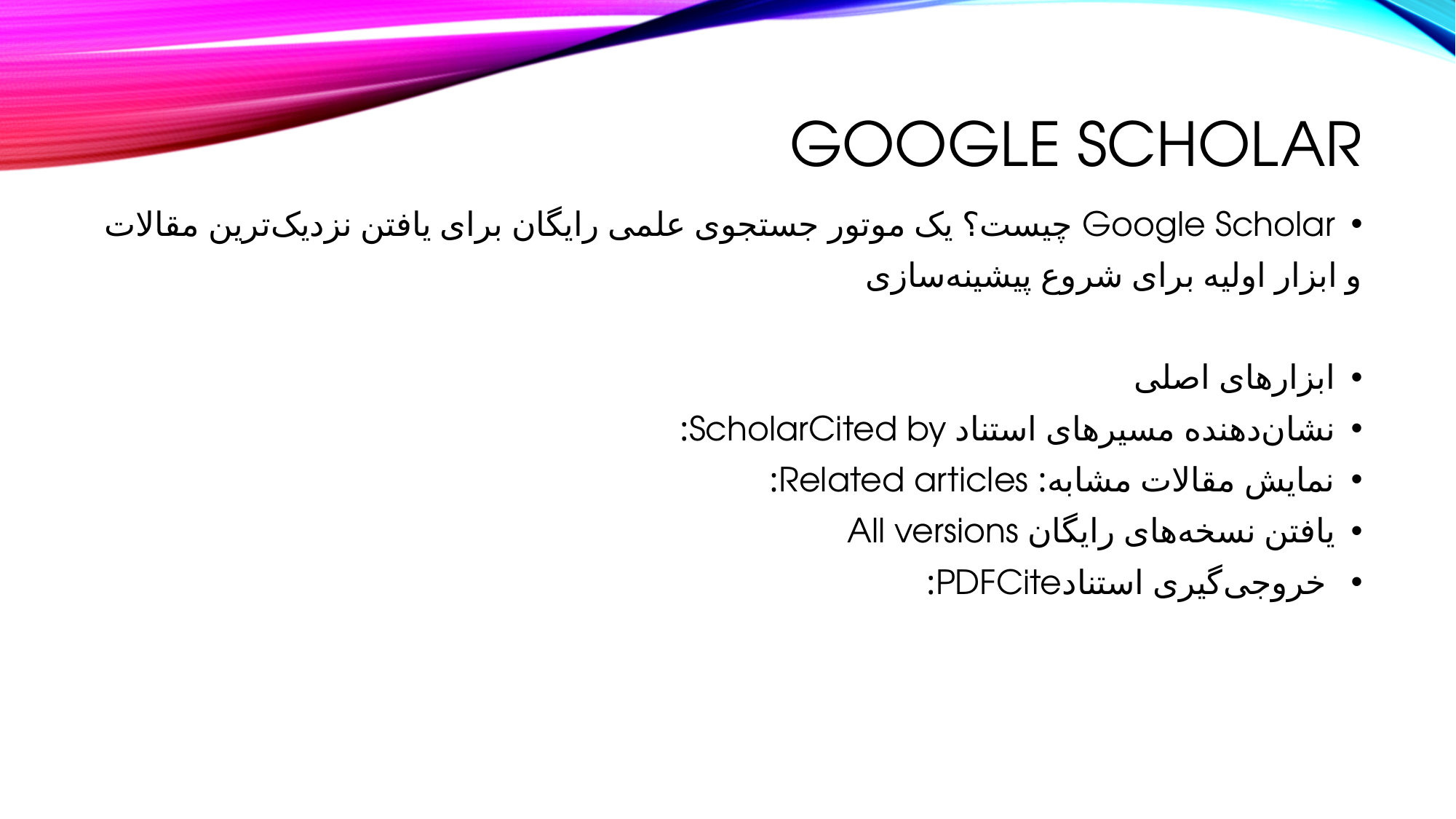

# Google Scholar
Google Scholar چیست؟ یک موتور جستجوی علمی رایگان برای یافتن نزدیک‌ترین مقالات
و ابزار اولیه برای شروع پیشینه‌سازی

ابزارهای اصلی
نشان‌دهنده مسیرهای استناد ScholarCited by:
نمایش مقالات مشابه: Related articles:
یافتن نسخه‌های رایگان All versions
 خروجی‌گیری استنادPDFCite: